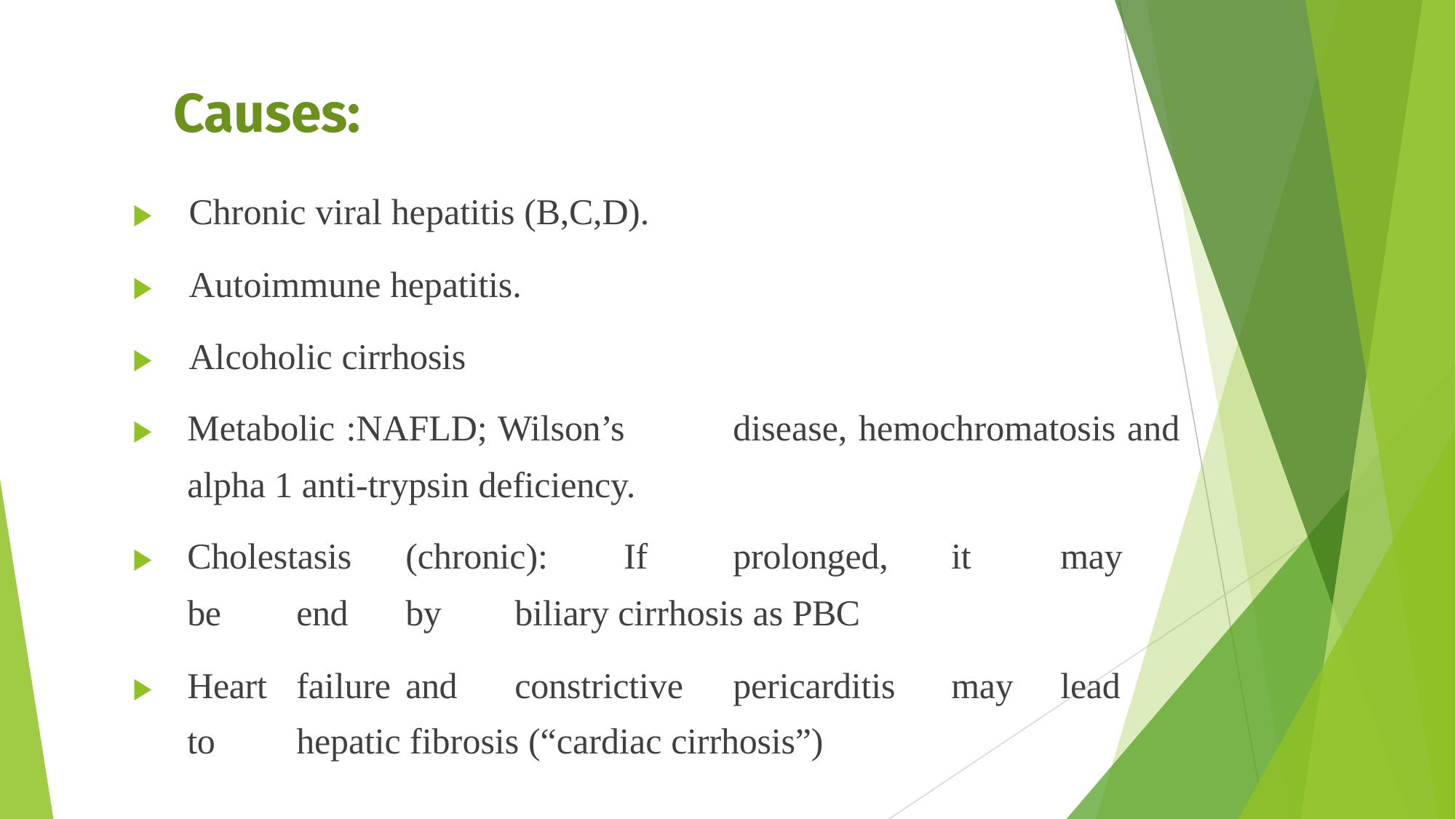

# Causes:
▶	Chronic viral hepatitis (B,C,D).
▶	Autoimmune hepatitis.
▶	Alcoholic cirrhosis
▶	Metabolic :NAFLD; Wilson’s	disease, hemochromatosis and alpha 1 anti-trypsin deficiency.
▶	Cholestasis	(chronic):	If	prolonged,	it	may	be	end	by	biliary cirrhosis as PBC
▶	Heart	failure	and	constrictive	pericarditis	may	lead	to	hepatic fibrosis (“cardiac cirrhosis”)